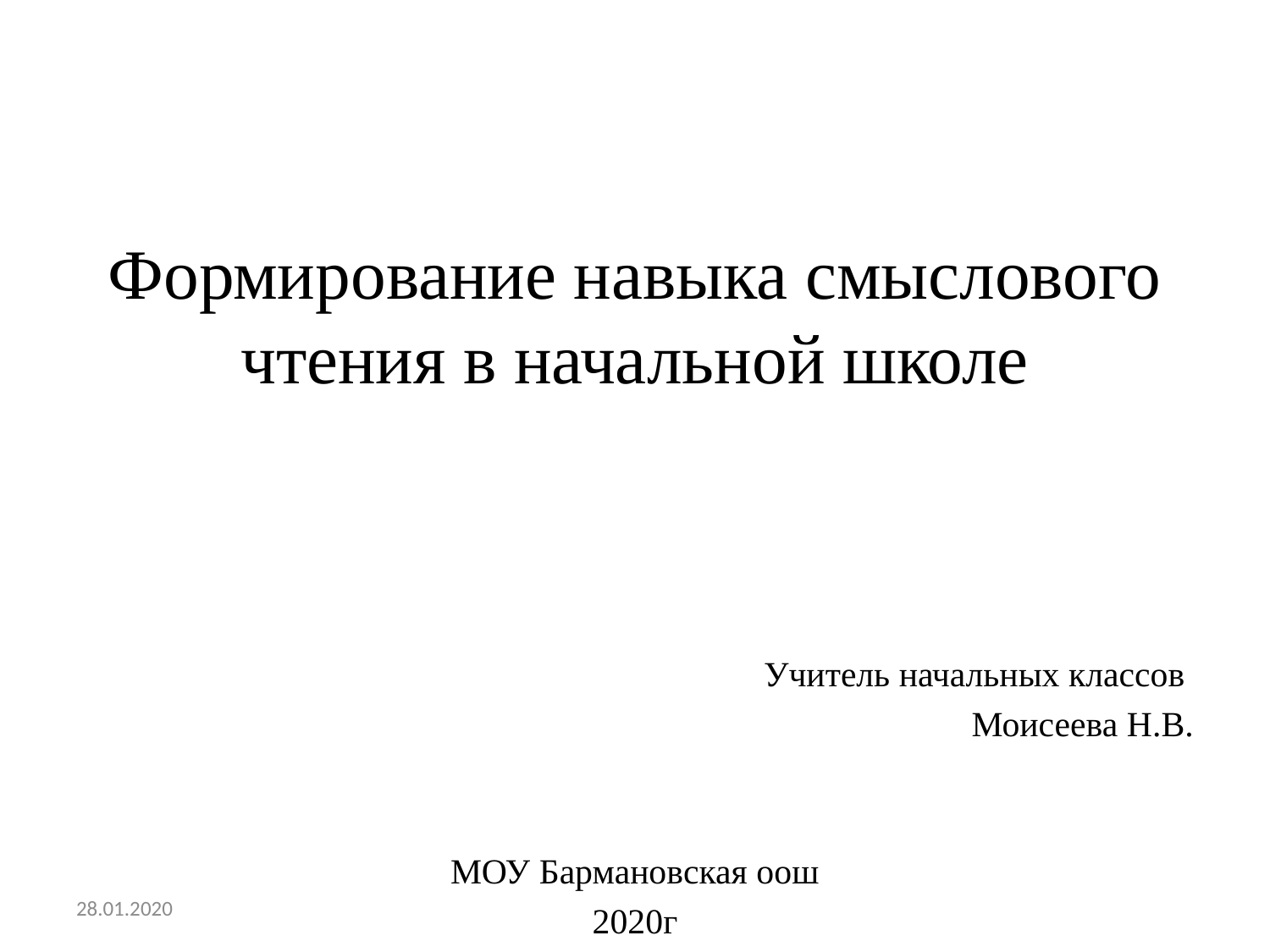

Формирование навыка смыслового чтения в начальной школе

Учитель начальных классов
Моисеева Н.В.

МОУ Бармановская оош
2020г
28.01.2020